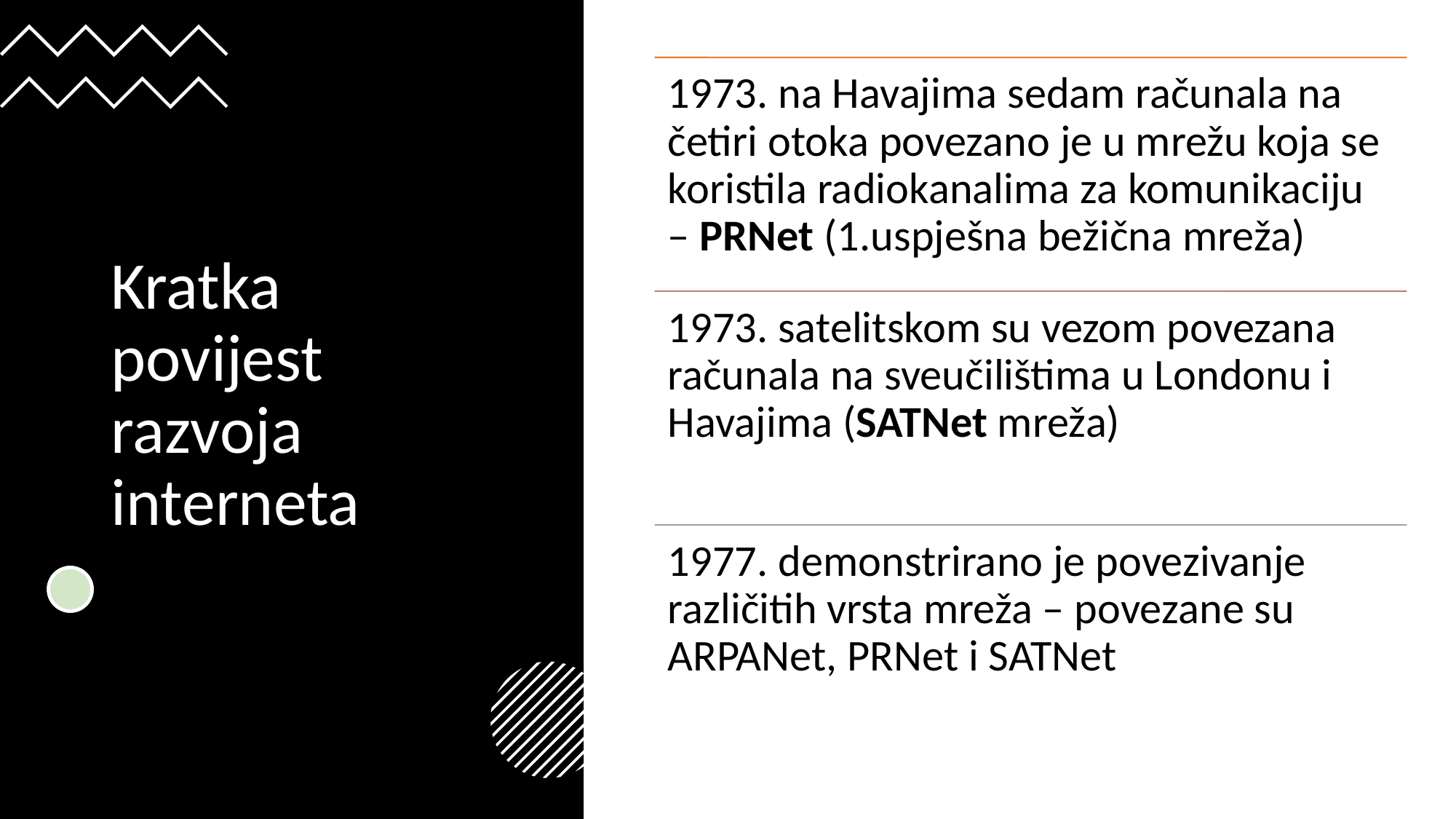

1973. na Havajima sedam računala na četiri otoka povezano je u mrežu koja se koristila radiokanalima za komunikaciju – PRNet (1.uspješna bežična mreža)
1973. satelitskom su vezom povezana računala na sveučilištima u Londonu i Havajima (SATNet mreža)
1977. demonstrirano je povezivanje različitih vrsta mreža – povezane su ARPANet, PRNet i SATNet
# Kratka povijest razvoja interneta